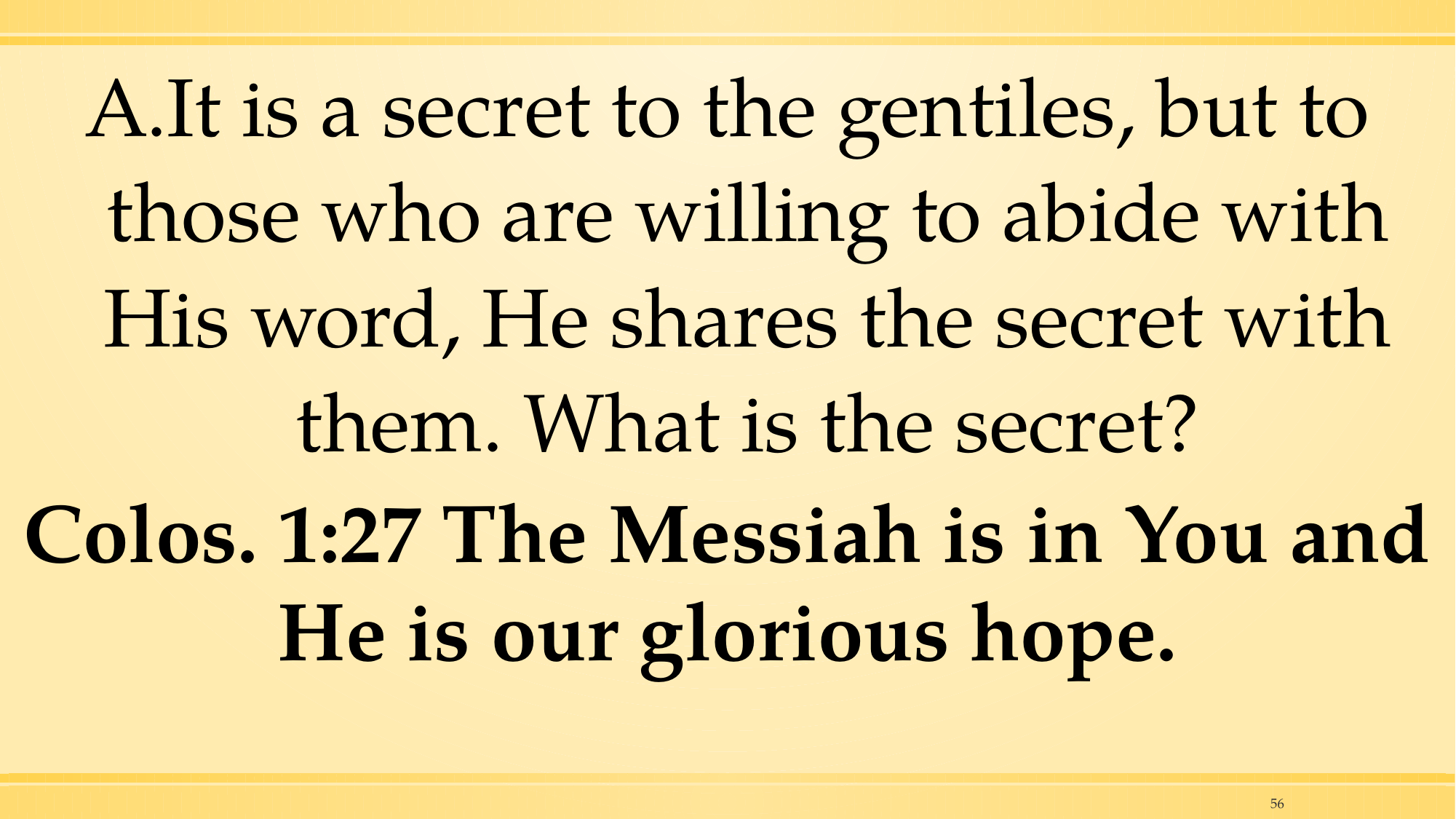

It is a secret to the gentiles, but to those who are willing to abide with His word, He shares the secret with them. What is the secret?
Colos. 1:27 The Messiah is in You and He is our glorious hope.
56